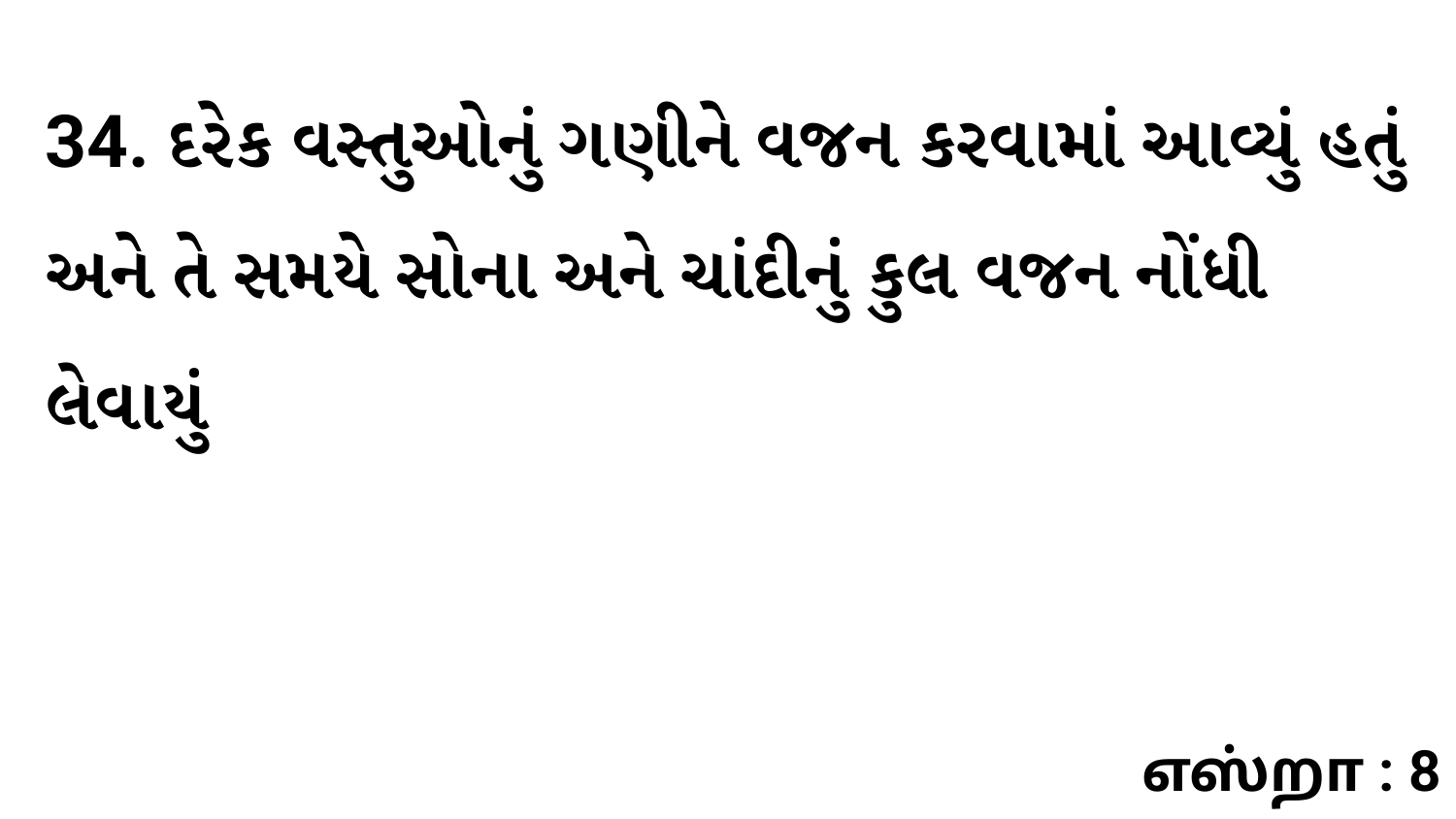

34. દરેક વસ્તુઓનું ગણીને વજન કરવામાં આવ્યું હતું અને તે સમયે સોના અને ચાંદીનું કુલ વજન નોંધી લેવાયું
எஸ்றா : 8